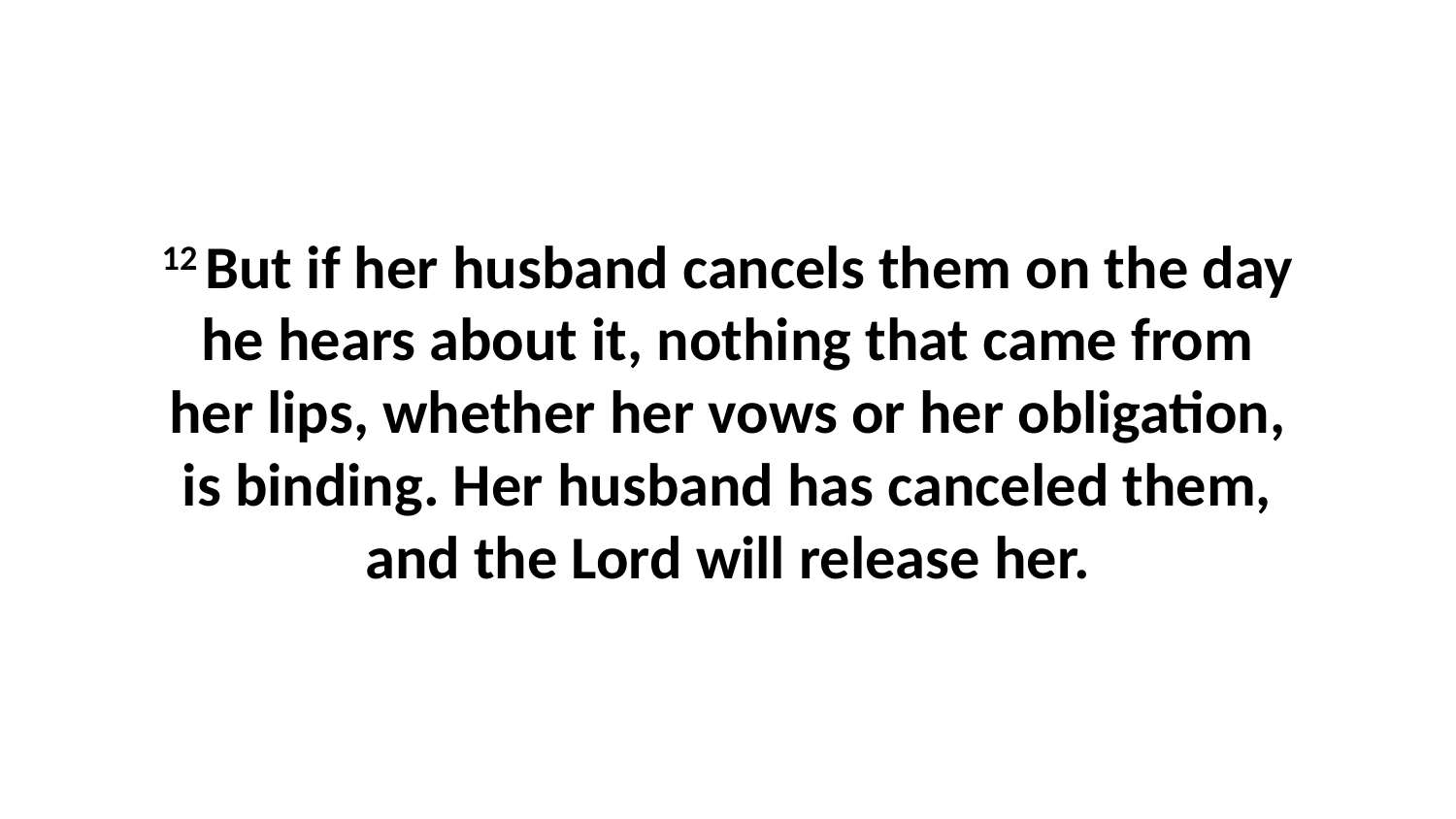

12 But if her husband cancels them on the day he hears about it, nothing that came from her lips, whether her vows or her obligation, is binding. Her husband has canceled them, and the Lord will release her.